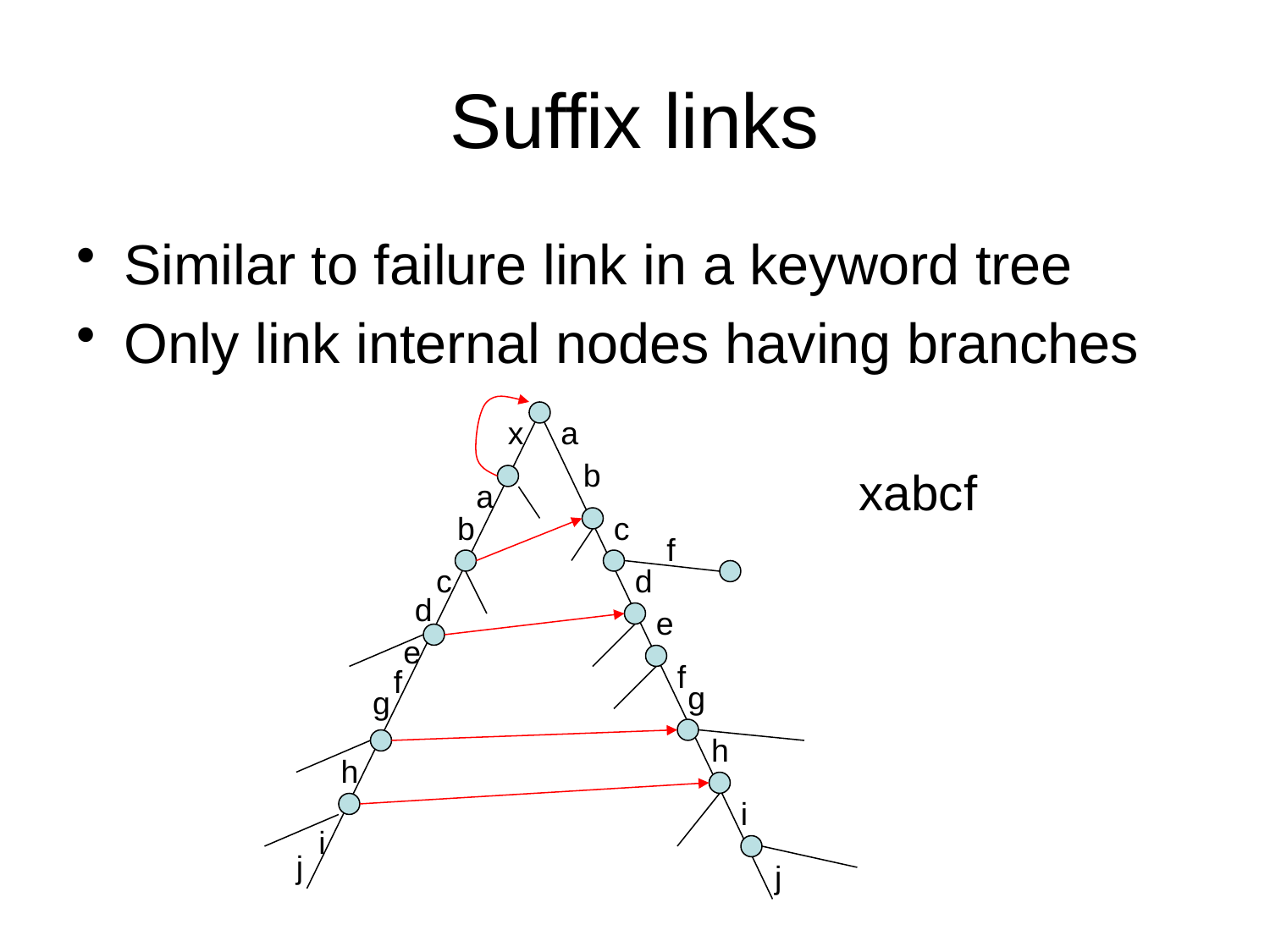

# Suffix links
Similar to failure link in a keyword tree
Only link internal nodes having branches

x
a

b
xabcf

a

b
c

f

c
d

d
e

e

f
f

g
g

h

h

i

i

j

j